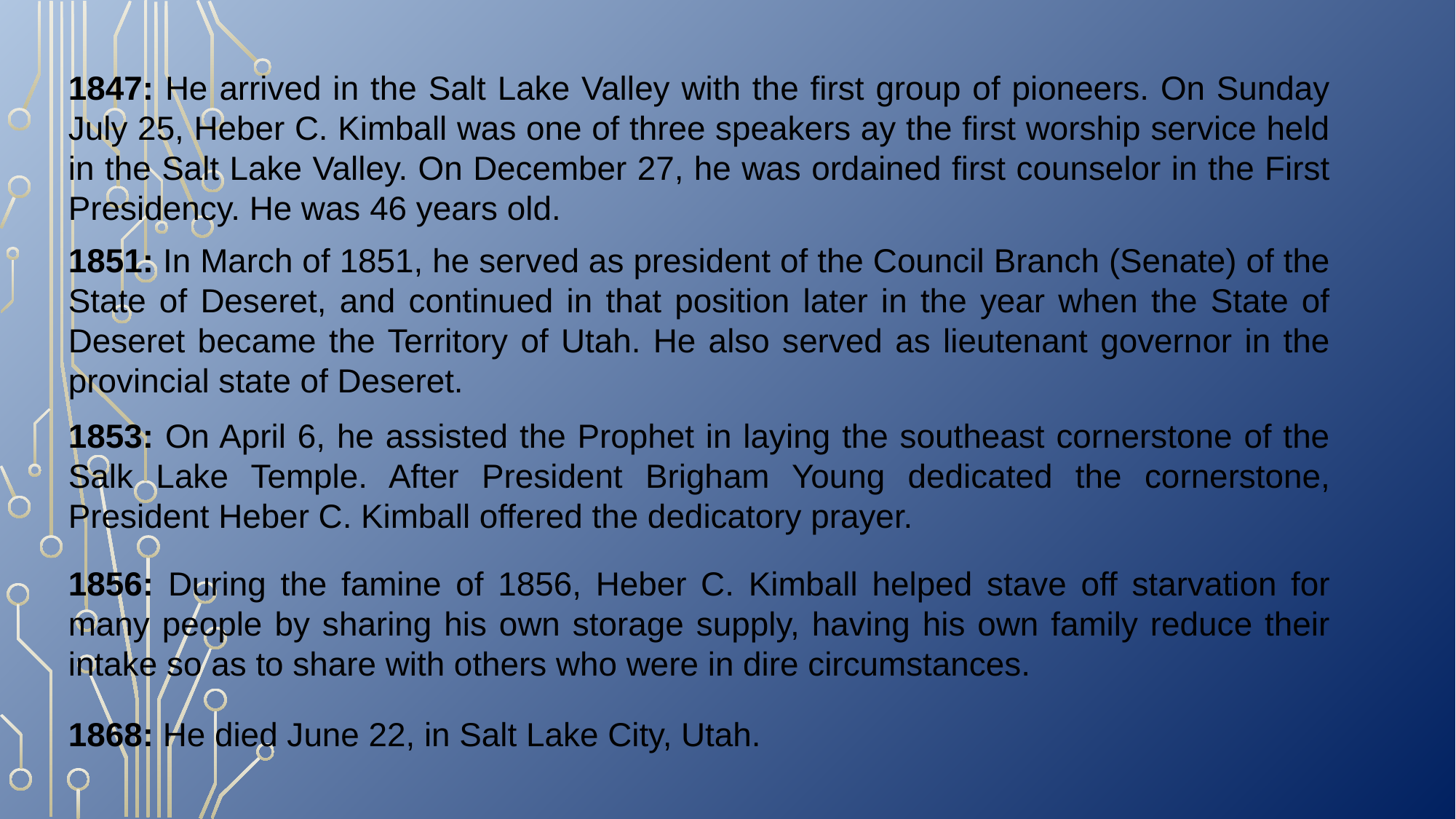

1847: He arrived in the Salt Lake Valley with the first group of pioneers. On Sunday July 25, Heber C. Kimball was one of three speakers ay the first worship service held in the Salt Lake Valley. On December 27, he was ordained first counselor in the First Presidency. He was 46 years old.
1851: In March of 1851, he served as president of the Council Branch (Senate) of the State of Deseret, and continued in that position later in the year when the State of Deseret became the Territory of Utah. He also served as lieutenant governor in the provincial state of Deseret.
1853: On April 6, he assisted the Prophet in laying the southeast cornerstone of the Salk Lake Temple. After President Brigham Young dedicated the cornerstone, President Heber C. Kimball offered the dedicatory prayer.
1856: During the famine of 1856, Heber C. Kimball helped stave off starvation for many people by sharing his own storage supply, having his own family reduce their intake so as to share with others who were in dire circumstances.
1868: He died June 22, in Salt Lake City, Utah.